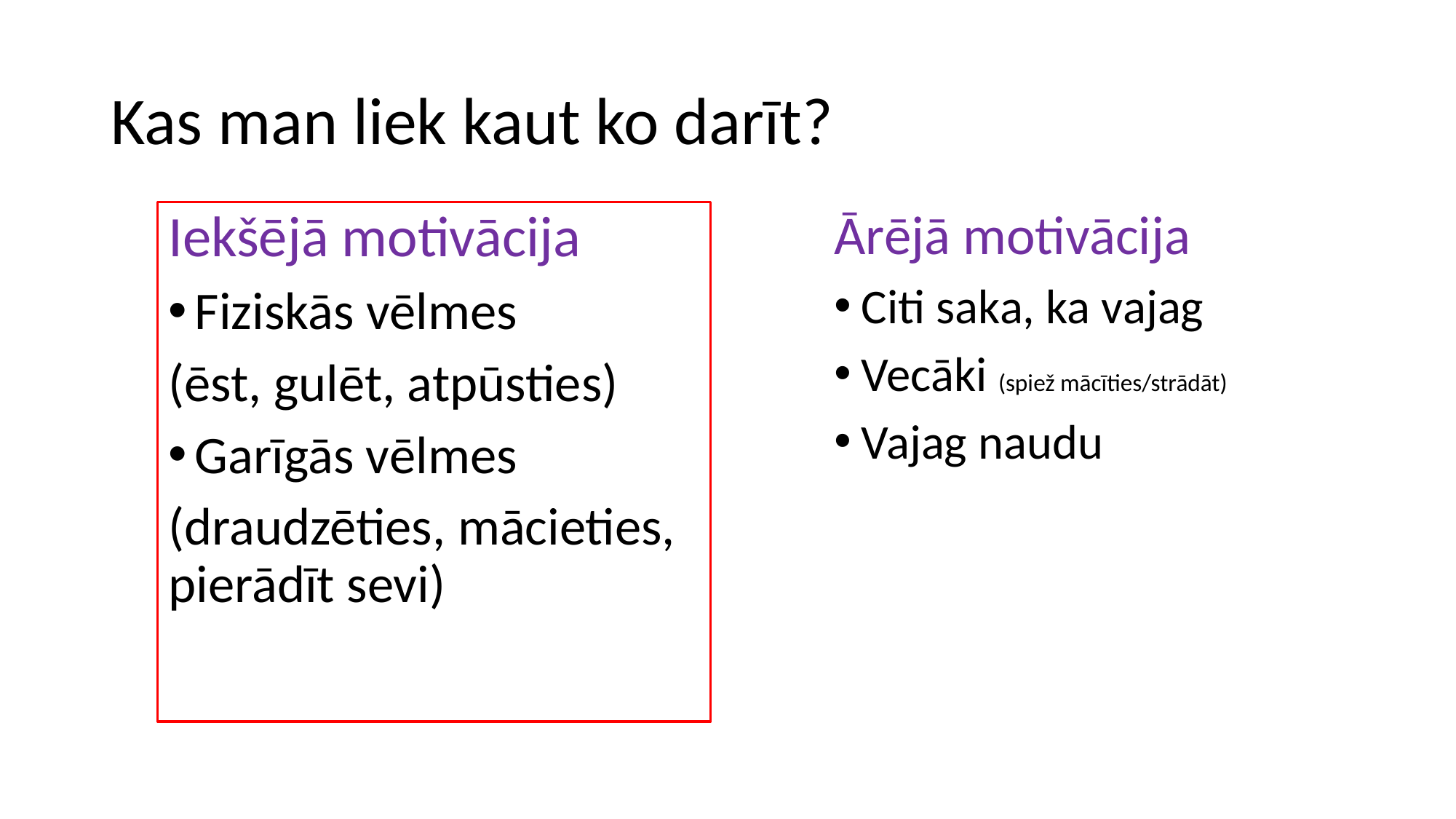

# Kas man liek kaut ko darīt?
Iekšējā motivācija
Fiziskās vēlmes
(ēst, gulēt, atpūsties)
Garīgās vēlmes
(draudzēties, mācieties, pierādīt sevi)

Ārējā motivācija
Citi saka, ka vajag
Vecāki (spiež mācīties/strādāt)
Vajag naudu